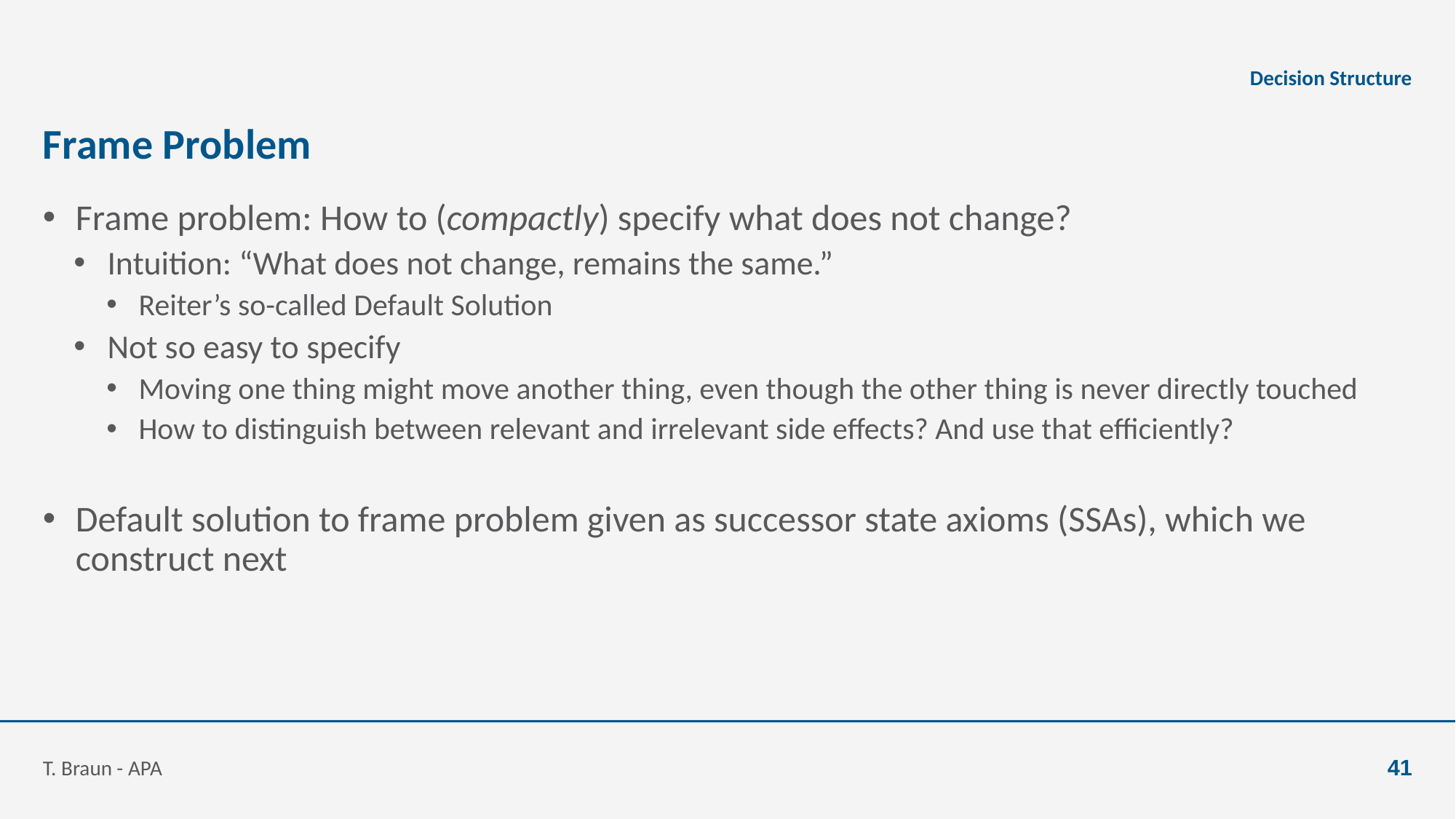

Decision Structure
# Frame Problem
Frame problem: How to (compactly) specify what does not change?
Intuition: “What does not change, remains the same.”
Reiter’s so-called Default Solution
Not so easy to specify
Moving one thing might move another thing, even though the other thing is never directly touched
How to distinguish between relevant and irrelevant side effects? And use that efficiently?

Default solution to frame problem given as successor state axioms (SSAs), which we construct next

T. Braun - APA
41